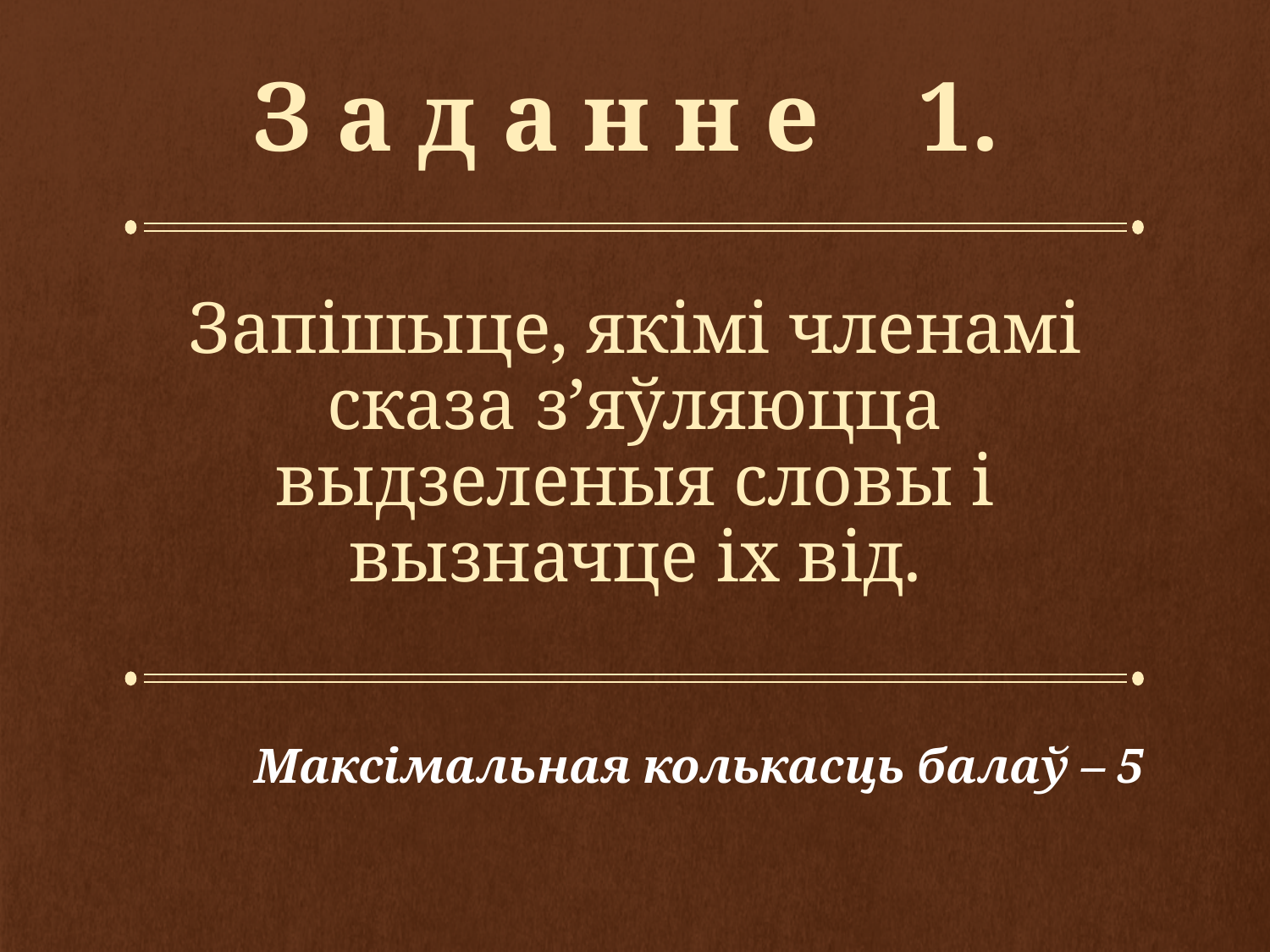

# З а д а н н е    1.
Запішыце, якімі членамі сказа з’яўляюцца выдзеленыя словы і вызначце іх від.
Максімальная колькасць балаў – 5